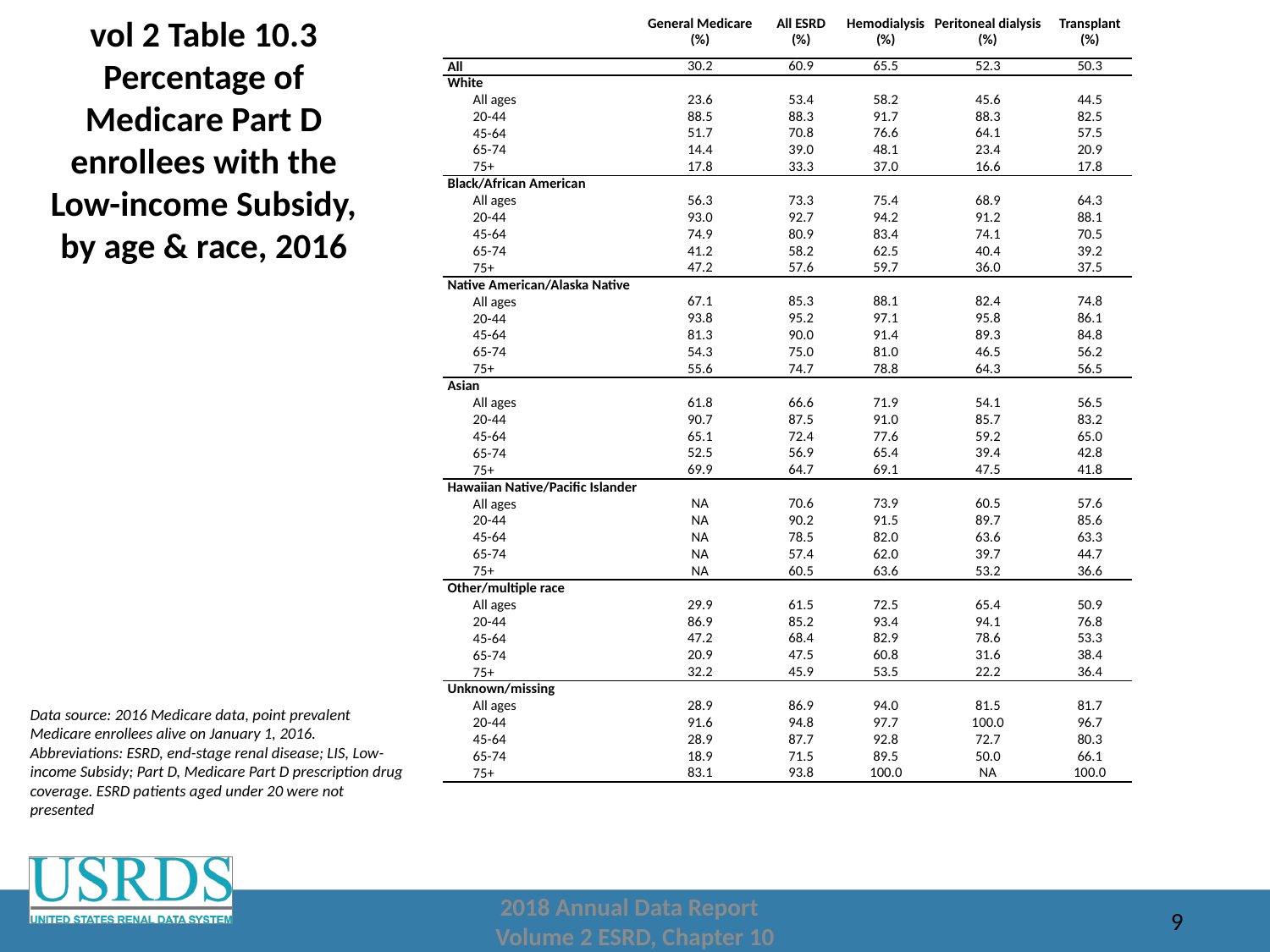

# vol 2 Table 10.3 Percentage of Medicare Part D enrollees with the Low-income Subsidy, by age & race, 2016
|  | General Medicare (%) | All ESRD (%) | Hemodialysis (%) | Peritoneal dialysis (%) | Transplant (%) |
| --- | --- | --- | --- | --- | --- |
| All | 30.2 | 60.9 | 65.5 | 52.3 | 50.3 |
| White |  |  |  |  |  |
| All ages | 23.6 | 53.4 | 58.2 | 45.6 | 44.5 |
| 20-44 | 88.5 | 88.3 | 91.7 | 88.3 | 82.5 |
| 45-64 | 51.7 | 70.8 | 76.6 | 64.1 | 57.5 |
| 65-74 | 14.4 | 39.0 | 48.1 | 23.4 | 20.9 |
| 75+ | 17.8 | 33.3 | 37.0 | 16.6 | 17.8 |
| Black/African American |  |  |  |  |  |
| All ages | 56.3 | 73.3 | 75.4 | 68.9 | 64.3 |
| 20-44 | 93.0 | 92.7 | 94.2 | 91.2 | 88.1 |
| 45-64 | 74.9 | 80.9 | 83.4 | 74.1 | 70.5 |
| 65-74 | 41.2 | 58.2 | 62.5 | 40.4 | 39.2 |
| 75+ | 47.2 | 57.6 | 59.7 | 36.0 | 37.5 |
| Native American/Alaska Native |  |  |  |  |  |
| All ages | 67.1 | 85.3 | 88.1 | 82.4 | 74.8 |
| 20-44 | 93.8 | 95.2 | 97.1 | 95.8 | 86.1 |
| 45-64 | 81.3 | 90.0 | 91.4 | 89.3 | 84.8 |
| 65-74 | 54.3 | 75.0 | 81.0 | 46.5 | 56.2 |
| 75+ | 55.6 | 74.7 | 78.8 | 64.3 | 56.5 |
| Asian |  |  |  |  |  |
| All ages | 61.8 | 66.6 | 71.9 | 54.1 | 56.5 |
| 20-44 | 90.7 | 87.5 | 91.0 | 85.7 | 83.2 |
| 45-64 | 65.1 | 72.4 | 77.6 | 59.2 | 65.0 |
| 65-74 | 52.5 | 56.9 | 65.4 | 39.4 | 42.8 |
| 75+ | 69.9 | 64.7 | 69.1 | 47.5 | 41.8 |
| Hawaiian Native/Pacific Islander |  |  |  |  |  |
| All ages | NA | 70.6 | 73.9 | 60.5 | 57.6 |
| 20-44 | NA | 90.2 | 91.5 | 89.7 | 85.6 |
| 45-64 | NA | 78.5 | 82.0 | 63.6 | 63.3 |
| 65-74 | NA | 57.4 | 62.0 | 39.7 | 44.7 |
| 75+ | NA | 60.5 | 63.6 | 53.2 | 36.6 |
| Other/multiple race |  |  |  |  |  |
| All ages | 29.9 | 61.5 | 72.5 | 65.4 | 50.9 |
| 20-44 | 86.9 | 85.2 | 93.4 | 94.1 | 76.8 |
| 45-64 | 47.2 | 68.4 | 82.9 | 78.6 | 53.3 |
| 65-74 | 20.9 | 47.5 | 60.8 | 31.6 | 38.4 |
| 75+ | 32.2 | 45.9 | 53.5 | 22.2 | 36.4 |
| Unknown/missing |  |  |  |  |  |
| All ages | 28.9 | 86.9 | 94.0 | 81.5 | 81.7 |
| 20-44 | 91.6 | 94.8 | 97.7 | 100.0 | 96.7 |
| 45-64 | 28.9 | 87.7 | 92.8 | 72.7 | 80.3 |
| 65-74 | 18.9 | 71.5 | 89.5 | 50.0 | 66.1 |
| 75+ | 83.1 | 93.8 | 100.0 | NA | 100.0 |
Data source: 2016 Medicare data, point prevalent Medicare enrollees alive on January 1, 2016. Abbreviations: ESRD, end-stage renal disease; LIS, Low-income Subsidy; Part D, Medicare Part D prescription drug coverage. ESRD patients aged under 20 were not presented
2018 Annual Data Report
Volume 2 ESRD, Chapter 10
9